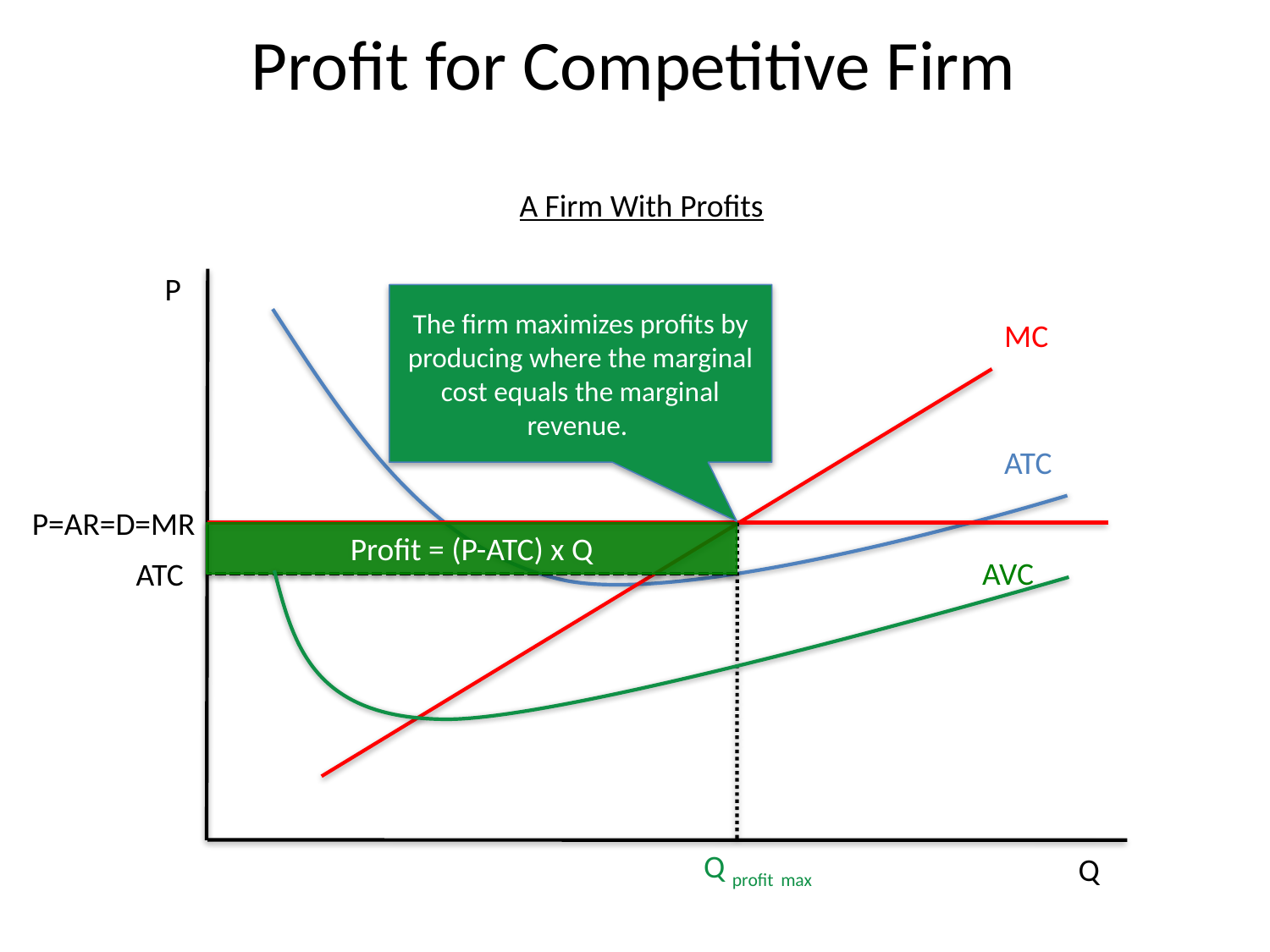

# Profit for Competitive Firm
A Firm With Profits
P
The firm maximizes profits by producing where the marginal cost equals the marginal revenue.

MC
ATC
P=AR=D=MR
Profit = (P-ATC) x Q
AVC
ATC

Q profit max
Q